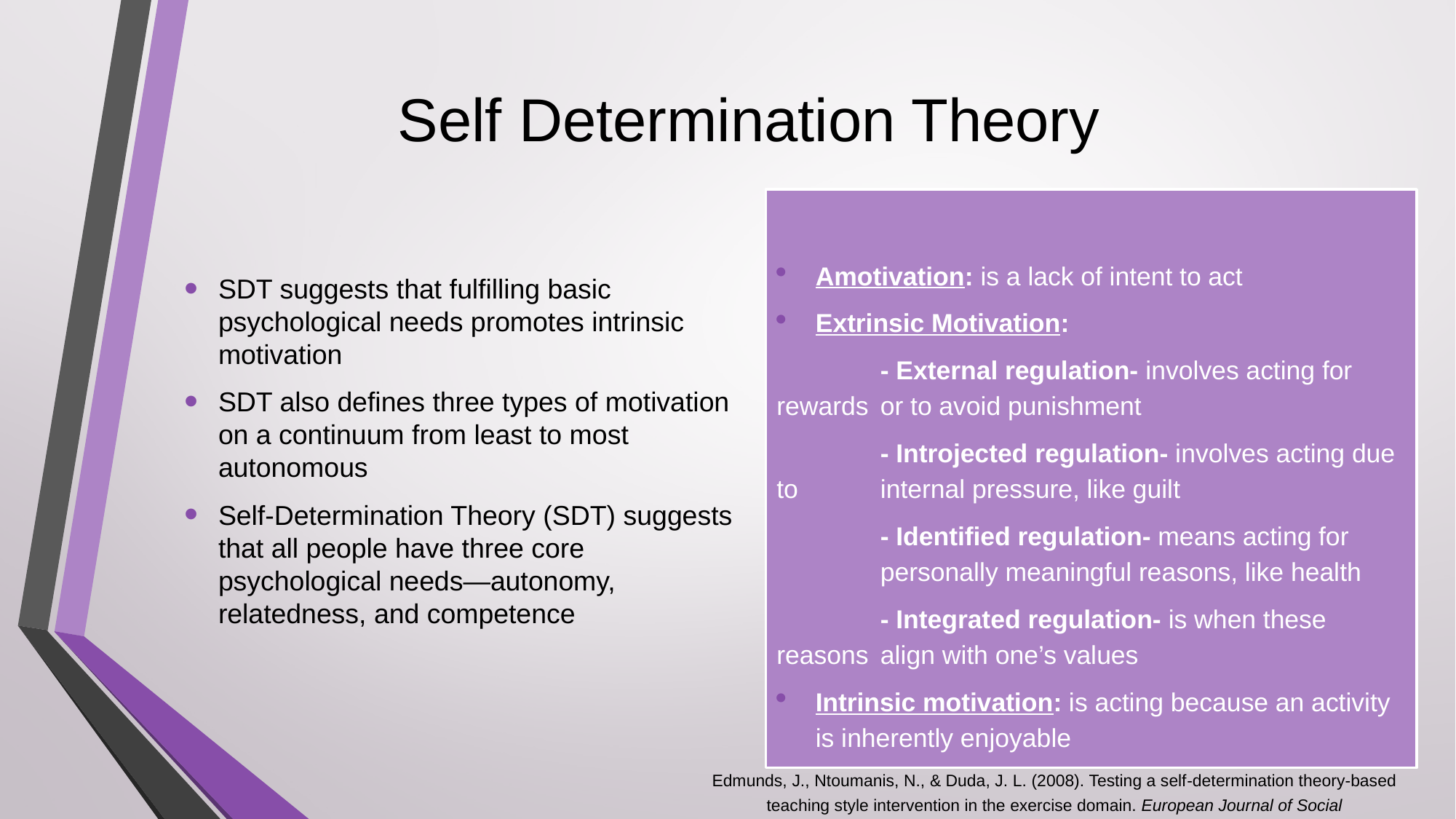

# Self Determination Theory
Amotivation: is a lack of intent to act
Extrinsic Motivation:
	- External regulation- involves acting for rewards 	or to avoid punishment
	- Introjected regulation- involves acting due to 	internal pressure, like guilt
	- Identified regulation- means acting for 		personally meaningful reasons, like health
	- Integrated regulation- is when these reasons 	align with one’s values
Intrinsic motivation: is acting because an activity is inherently enjoyable

SDT suggests that fulfilling basic psychological needs promotes intrinsic motivation
SDT also defines three types of motivation on a continuum from least to most autonomous
Self-Determination Theory (SDT) suggests that all people have three core psychological needs—autonomy, relatedness, and competence

11
Edmunds, J., Ntoumanis, N., & Duda, J. L. (2008). Testing a self‐determination theory‐based teaching style intervention in the exercise domain. European Journal of Social Psychology, 38(2), 375-388.